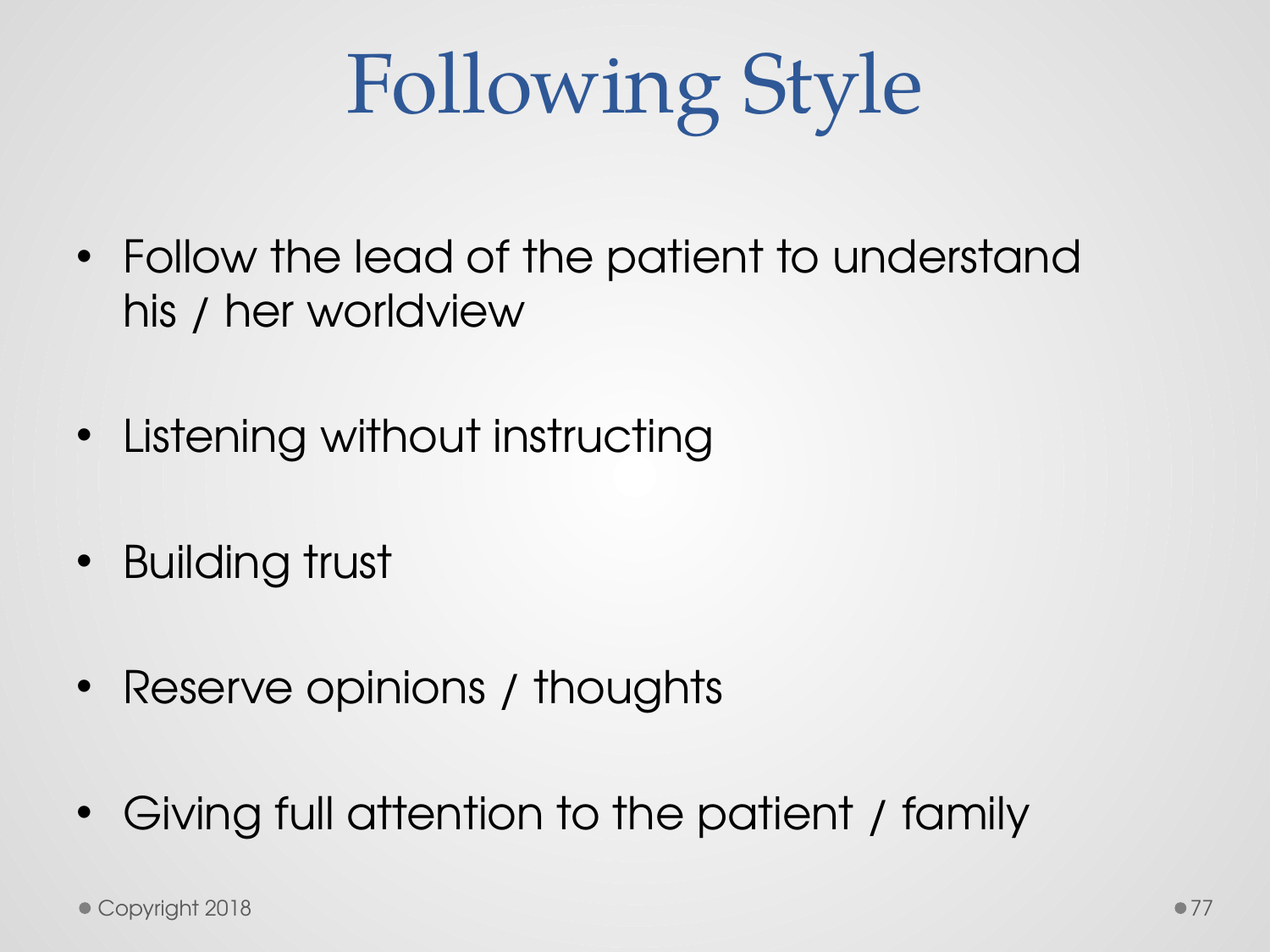

# Following Style
Follow the lead of the patient to understand
his / her worldview

Listening without instructing

Building trust

Reserve opinions / thoughts

Giving full attention to the patient / family
Copyright 2018
77